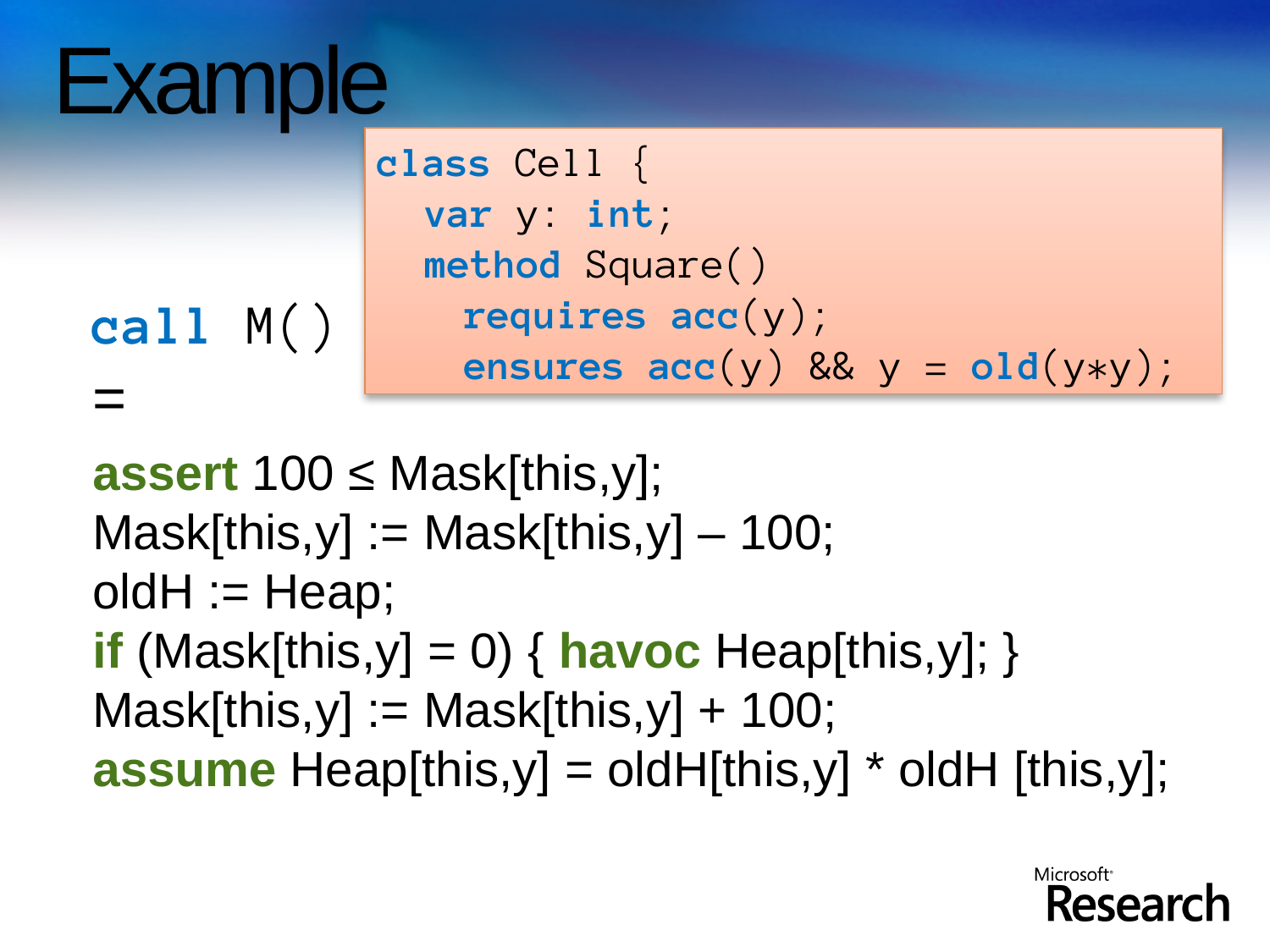

# Example
class Cell {
	var y: int;
	method Square()
		requires acc(y);
		ensures acc(y) && y = old(y*y);

call M()
=
assert 100 ≤ Mask[this,y];
Mask[this,y] := Mask[this,y] – 100;
oldH := Heap;
if (Mask[this,y] = 0) { havoc Heap[this,y]; }
Mask[this,y] := Mask[this,y] + 100;
assume Heap[this,y] = oldH[this,y] * oldH [this,y];